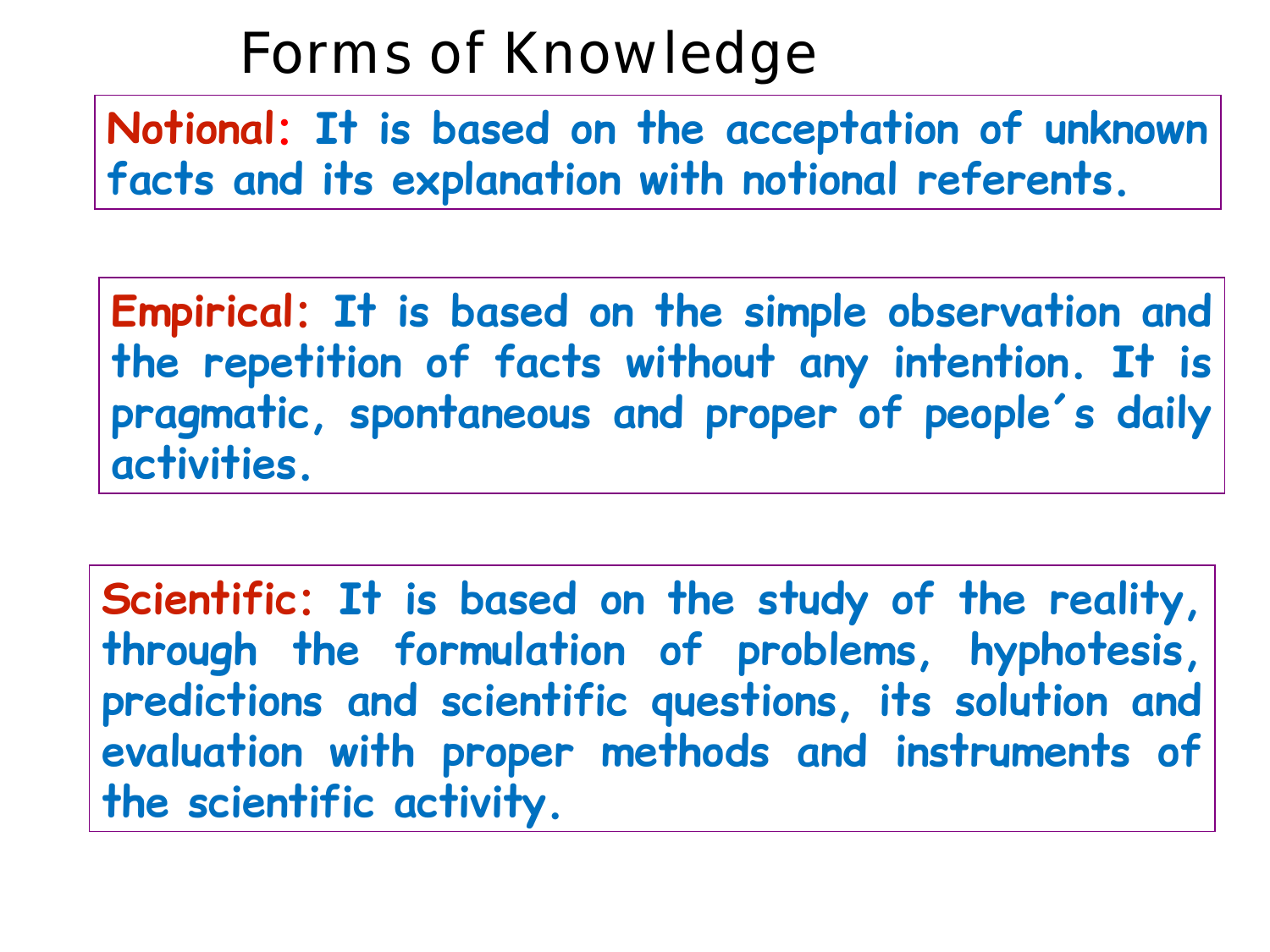

Forms of Knowledge
Notional: It is based on the acceptation of unknown facts and its explanation with notional referents.
Empirical: It is based on the simple observation and the repetition of facts without any intention. It is pragmatic, spontaneous and proper of people´s daily activities.
Scientific: It is based on the study of the reality, through the formulation of problems, hyphotesis, predictions and scientific questions, its solution and evaluation with proper methods and instruments of the scientific activity.